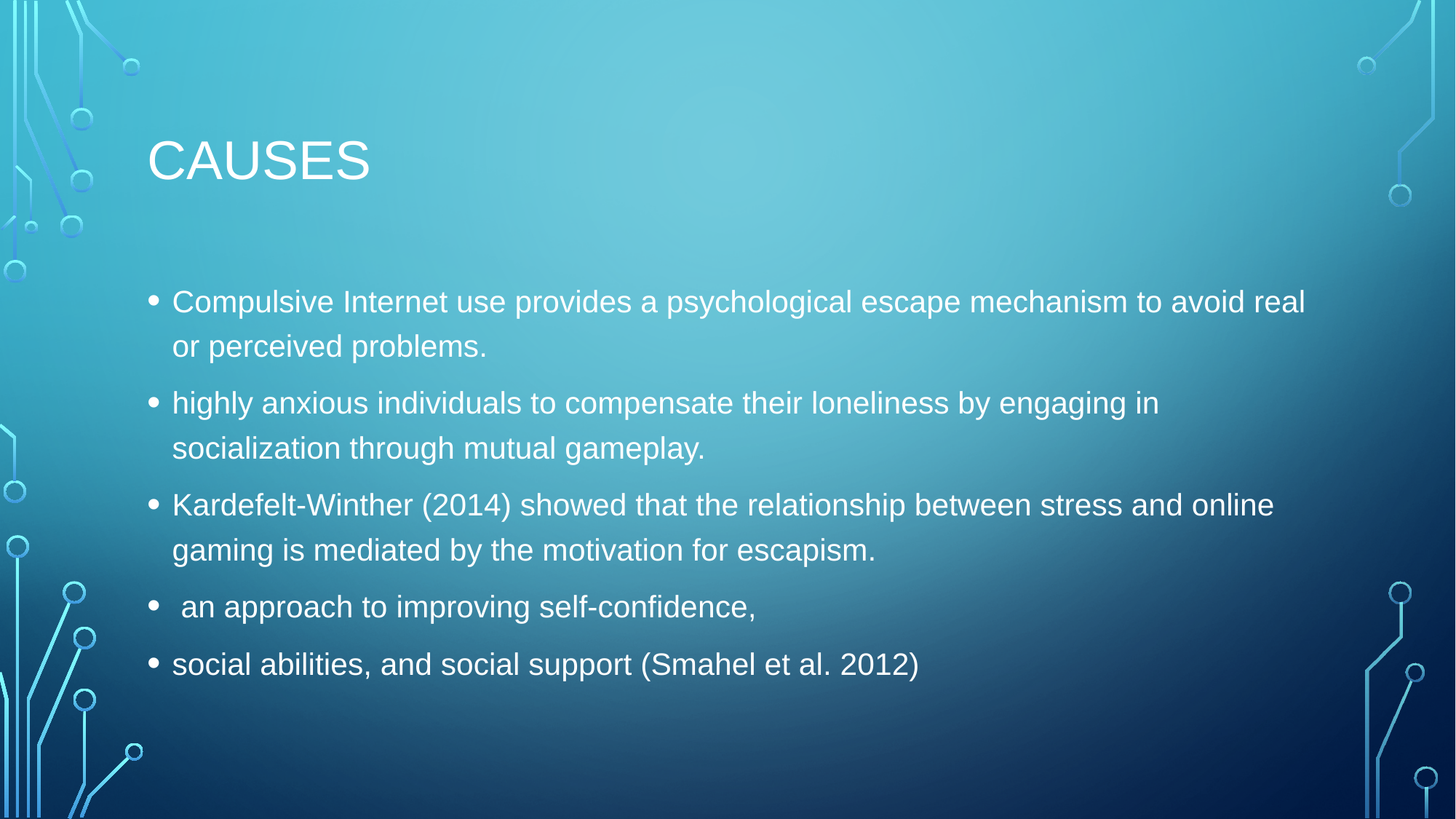

# causes
Compulsive Internet use provides a psychological escape mechanism to avoid real or perceived problems.
highly anxious individuals to compensate their loneliness by engaging in socialization through mutual gameplay.
Kardefelt-Winther (2014) showed that the relationship between stress and online gaming is mediated by the motivation for escapism.
 an approach to improving self-confidence,
social abilities, and social support (Smahel et al. 2012)